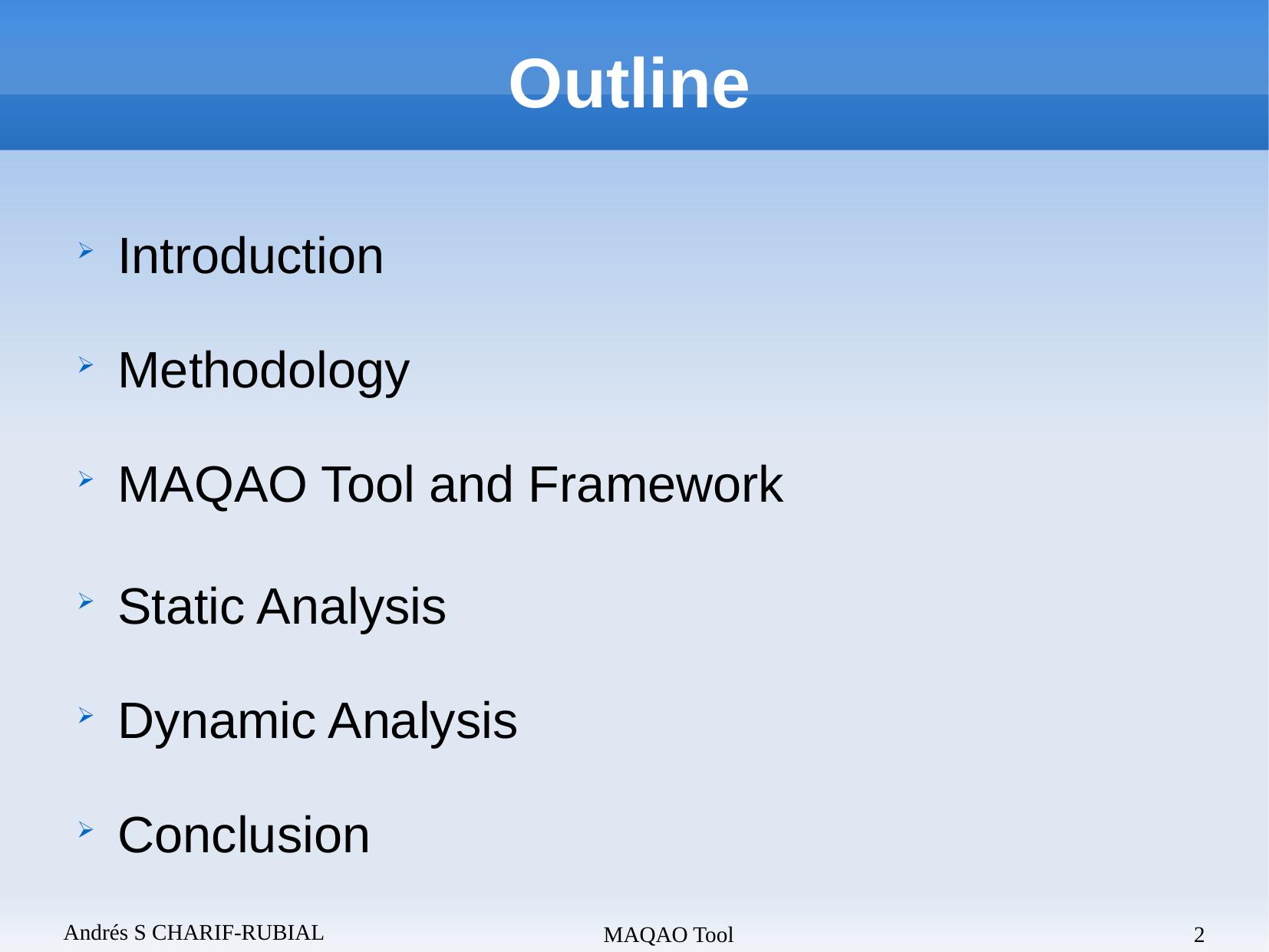

Outline
Introduction

Methodology

MAQAO Tool and Framework

Static Analysis

Dynamic Analysis

Conclusion
Andrés S CHARIF-RUBIAL
MAQAO Tool
2